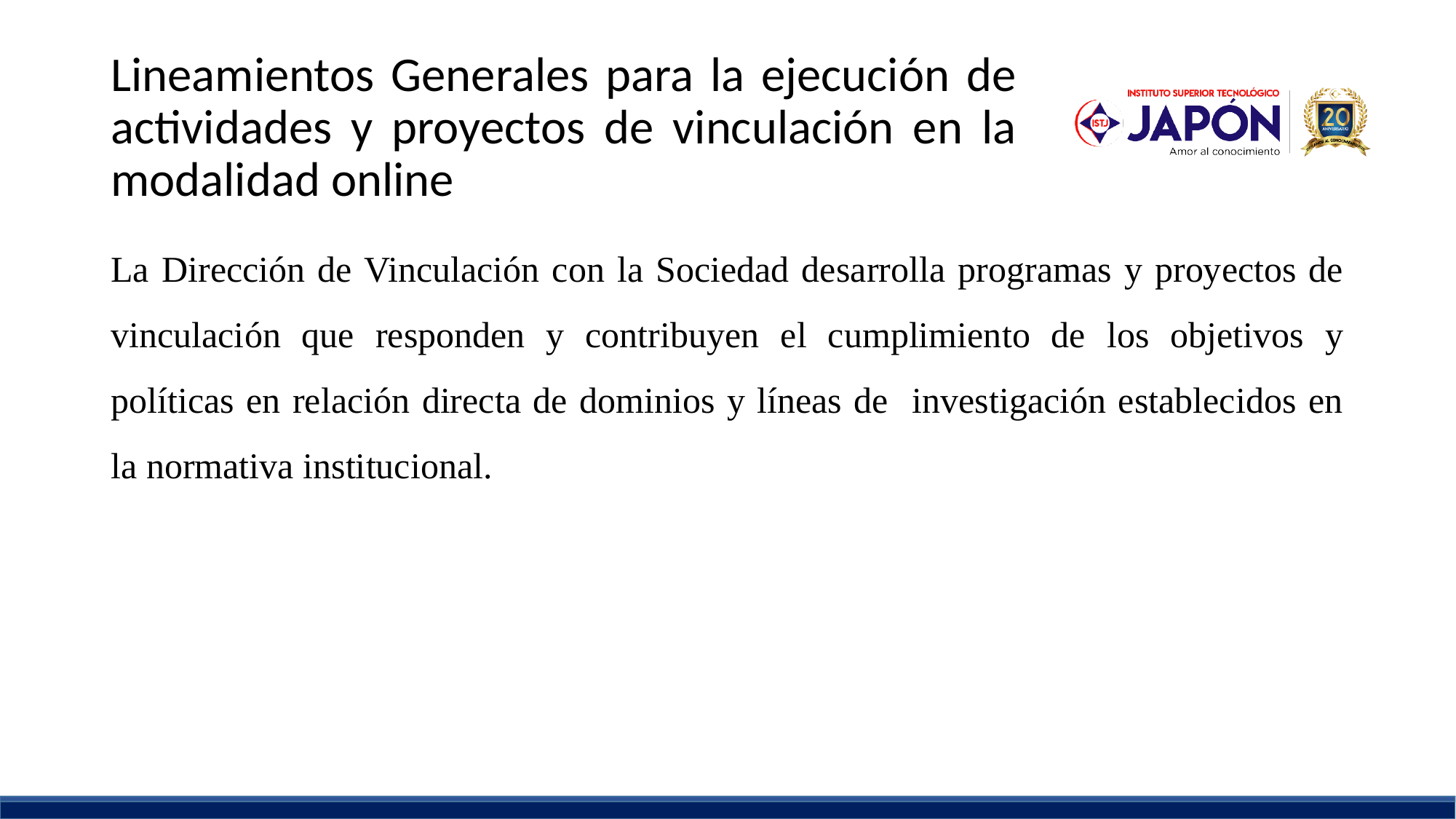

# Lineamientos Generales para la ejecución de actividades y proyectos de vinculación en la modalidad online
La Dirección de Vinculación con la Sociedad desarrolla programas y proyectos de vinculación que responden y contribuyen el cumplimiento de los objetivos y políticas en relación directa de dominios y líneas de  investigación establecidos en la normativa institucional.